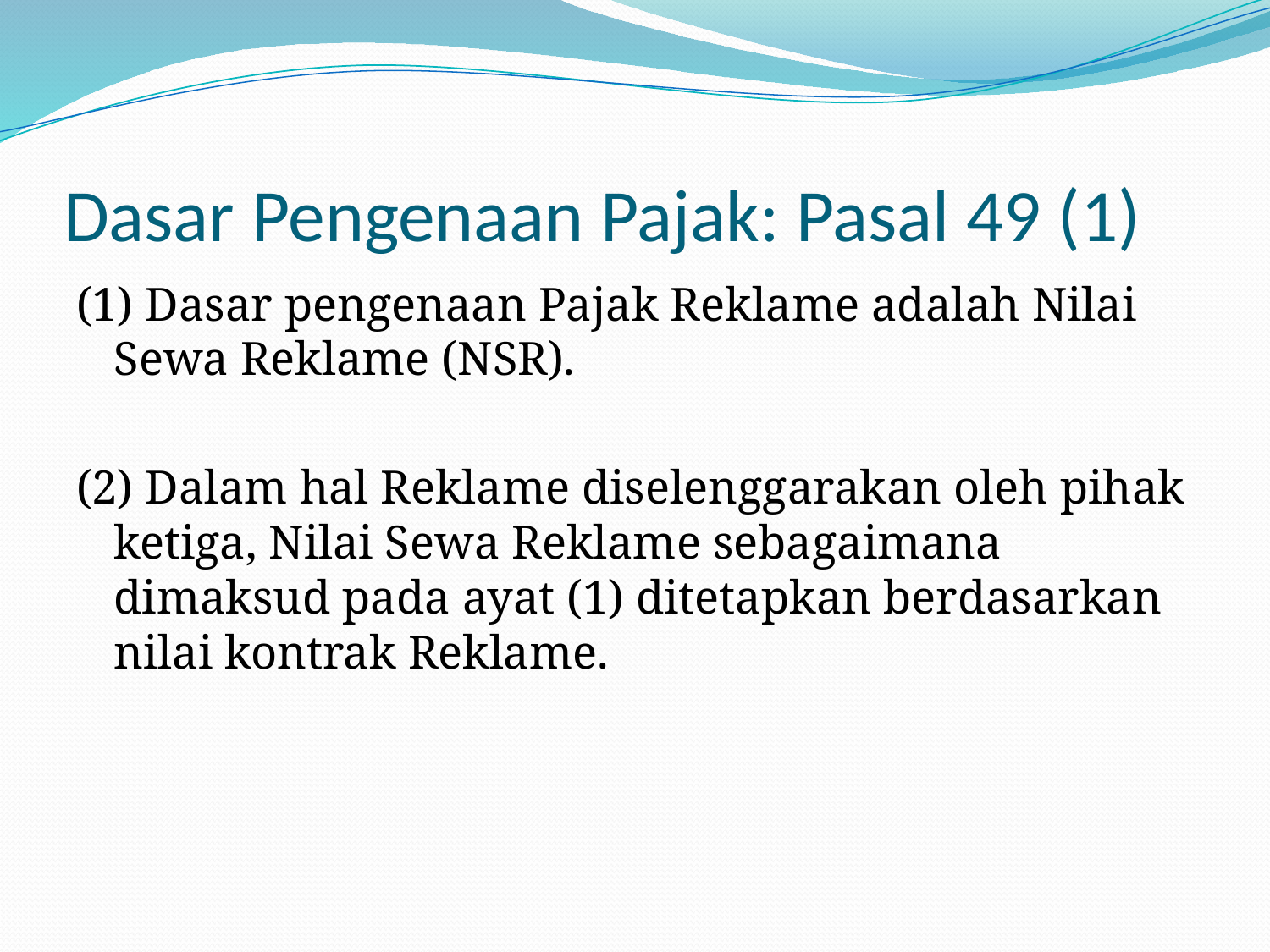

# Dasar Pengenaan Pajak: Pasal 49 (1)
(1) Dasar pengenaan Pajak Reklame adalah Nilai Sewa Reklame (NSR).

(2) Dalam hal Reklame diselenggarakan oleh pihak ketiga, Nilai Sewa Reklame sebagaimana dimaksud pada ayat (1) ditetapkan berdasarkan nilai kontrak Reklame.